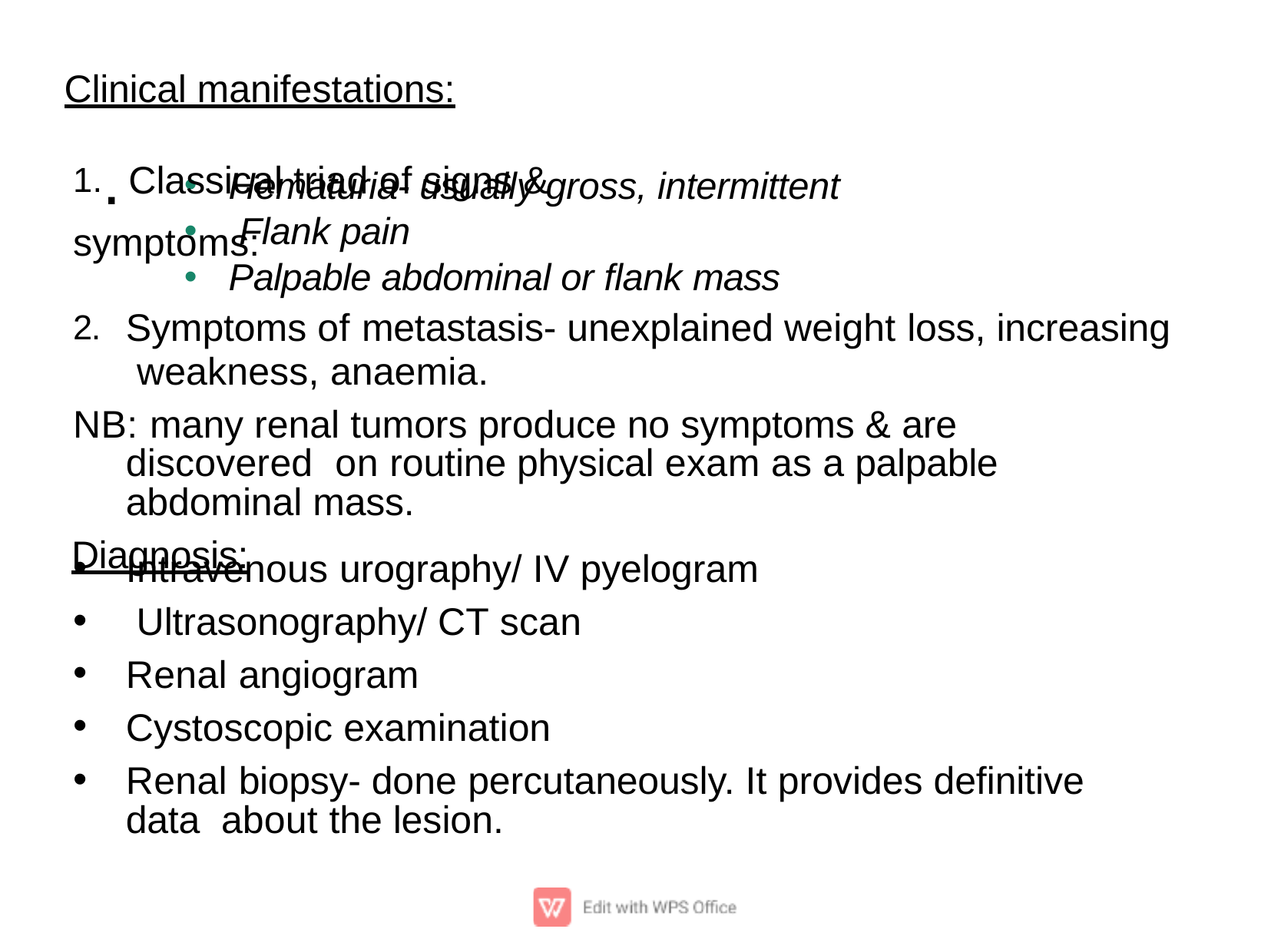

Clinical manifestations:
# 1..Classical triad of signs & symptoms:
•
•
•
Hematuria- usually gross, intermittent  Flank pain
Palpable abdominal or ﬂank mass
2.	Symptoms of metastasis- unexplained weight loss, increasing  weakness, anaemia.
NB: many renal tumors produce no symptoms & are discovered  on routine physical exam as a palpable abdominal mass.
Diagnosis:
•
•
•
•
•
Intravenous urography/ IV pyelogram  Ultrasonography/ CT scan
Renal angiogram  Cystoscopic examination
Renal biopsy- done percutaneously. It provides deﬁnitive data  about the lesion.